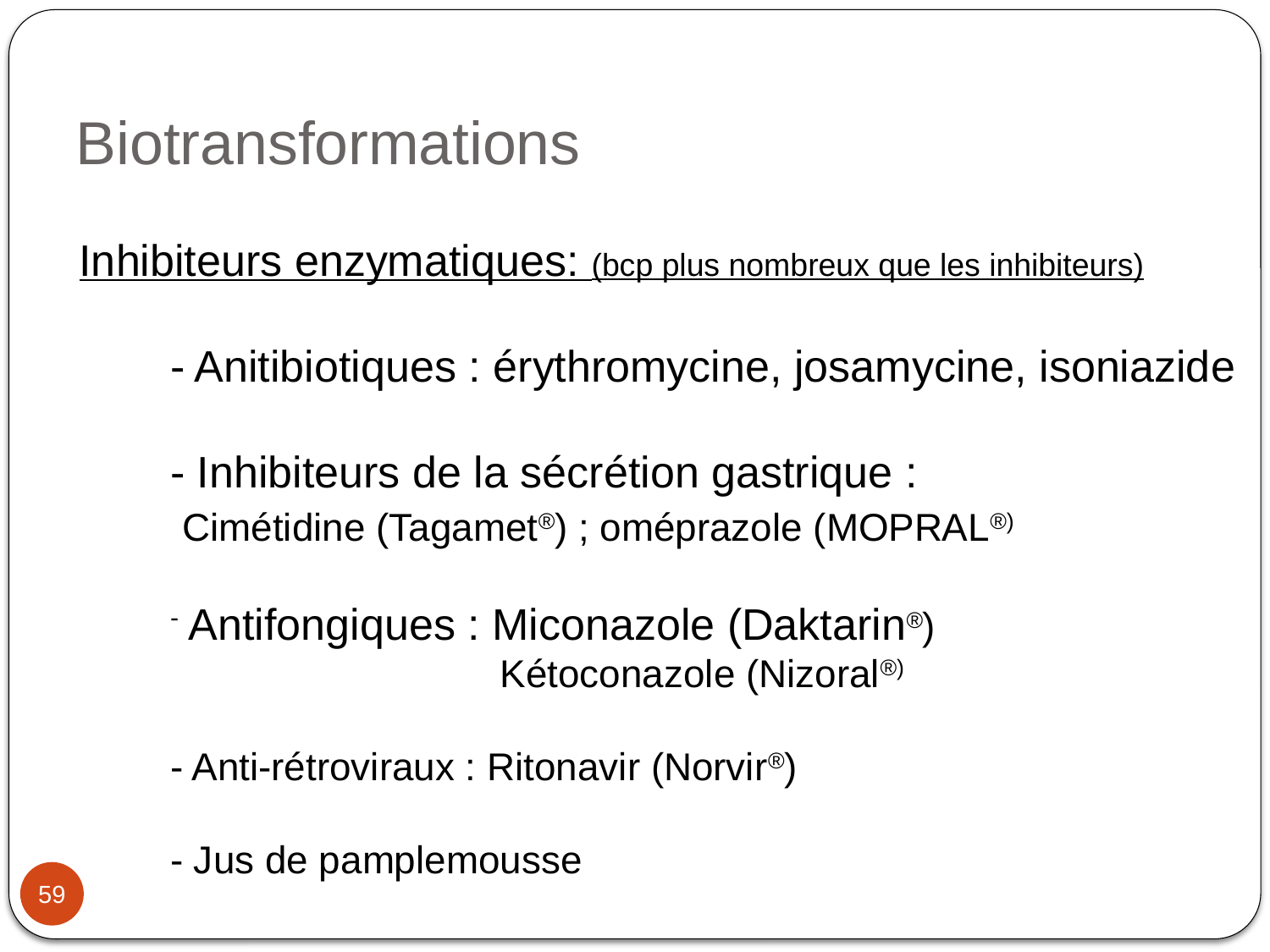

Biotransformations
Inhibiteurs enzymatiques: (bcp plus nombreux que les inhibiteurs)

	- Anitibiotiques : érythromycine, josamycine, isoniazide

	- Inhibiteurs de la sécrétion gastrique :
	 Cimétidine (Tagamet®) ; oméprazole (MOPRAL®)

	- Antifongiques : Miconazole (Daktarin®)
                                       Kétoconazole (Nizoral®)

	- Anti-rétroviraux : Ritonavir (Norvir®)

	- Jus de pamplemousse

59